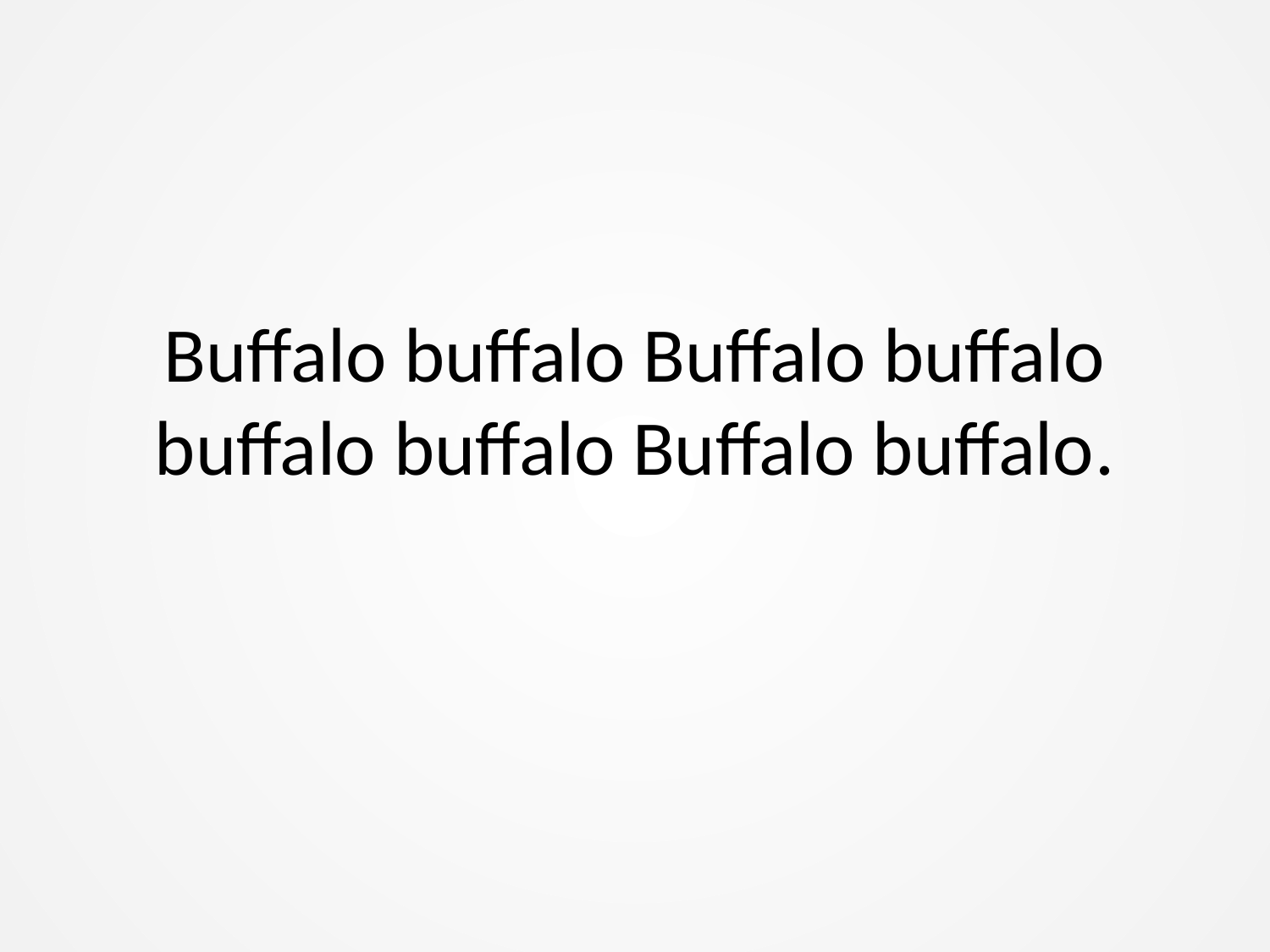

# Buffalo buffalo Buffalo buffalo buffalo buffalo Buffalo buffalo.